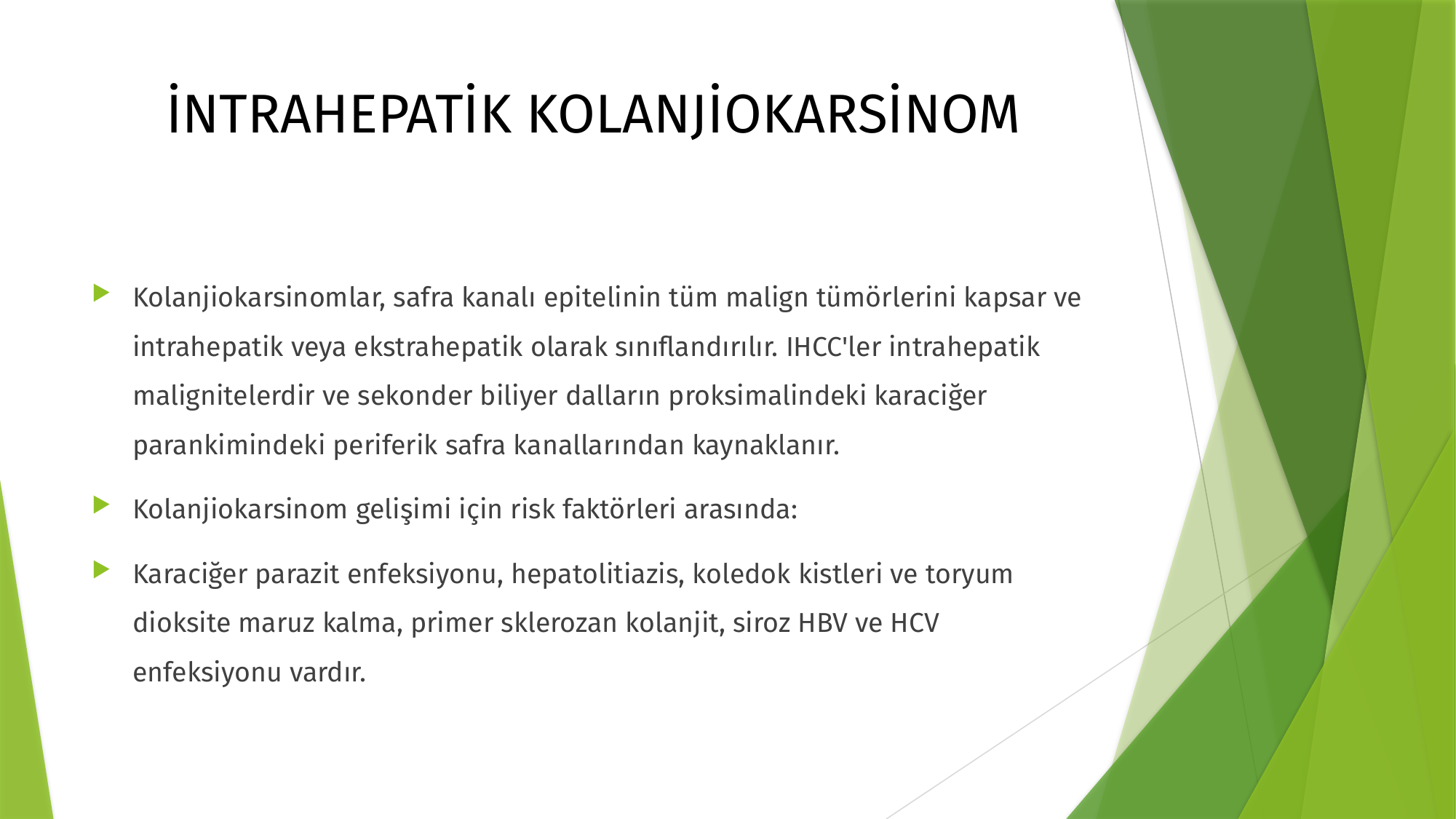

# İNTRAHEPATİK KOLANJİOKARSİNOM
Kolanjiokarsinomlar, safra kanalı epitelinin tüm malign tümörlerini kapsar ve intrahepatik veya ekstrahepatik olarak sınıflandırılır. IHCC'ler intrahepatik malignitelerdir ve sekonder biliyer dalların proksimalindeki karaciğer parankimindeki periferik safra kanallarından kaynaklanır.
Kolanjiokarsinom gelişimi için risk faktörleri arasında:
Karaciğer parazit enfeksiyonu, hepatolitiazis, koledok kistleri ve toryum dioksite maruz kalma, primer sklerozan kolanjit, siroz HBV ve HCV enfeksiyonu vardır.